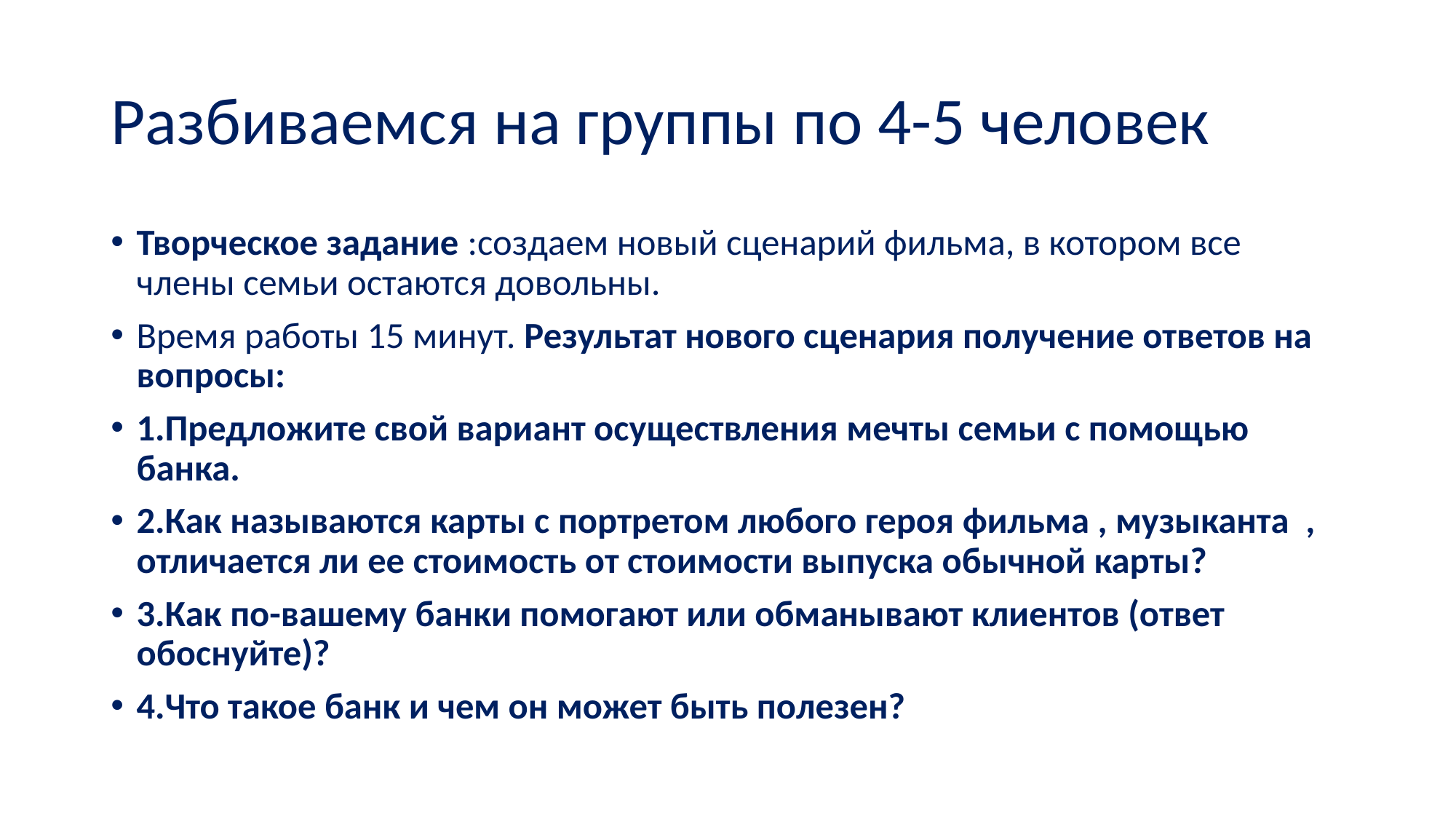

# Разбиваемся на группы по 4-5 человек
Творческое задание :создаем новый сценарий фильма, в котором все члены семьи остаются довольны.
Время работы 15 минут. Результат нового сценария получение ответов на вопросы:
1.Предложите свой вариант осуществления мечты семьи с помощью банка.
2.Как называются карты с портретом любого героя фильма , музыканта  , отличается ли ее стоимость от стоимости выпуска обычной карты?
3.Как по-вашему банки помогают или обманывают клиентов (ответ обоснуйте)?
4.Что такое банк и чем он может быть полезен?